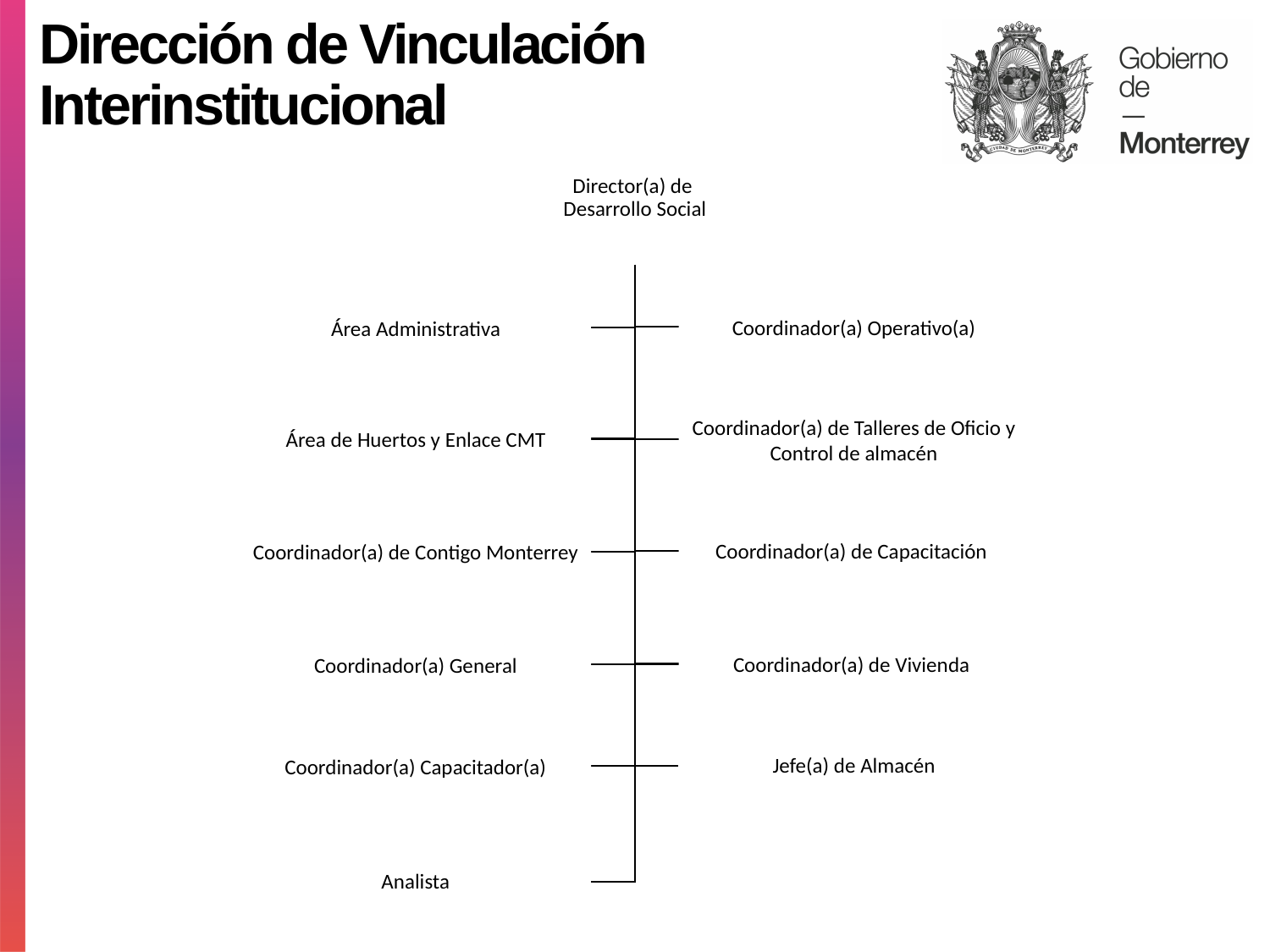

Dirección de Vinculación Interinstitucional
Director(a) de
Desarrollo Social
Área Administrativa
Coordinador(a) Operativo(a)
Área de Huertos y Enlace CMT
Coordinador(a) de Talleres de Oficio y Control de almacén
Coordinador(a) de Contigo Monterrey
Coordinador(a) de Capacitación
Coordinador(a) General
Coordinador(a) de Vivienda
Coordinador(a) Capacitador(a)
Jefe(a) de Almacén
Analista